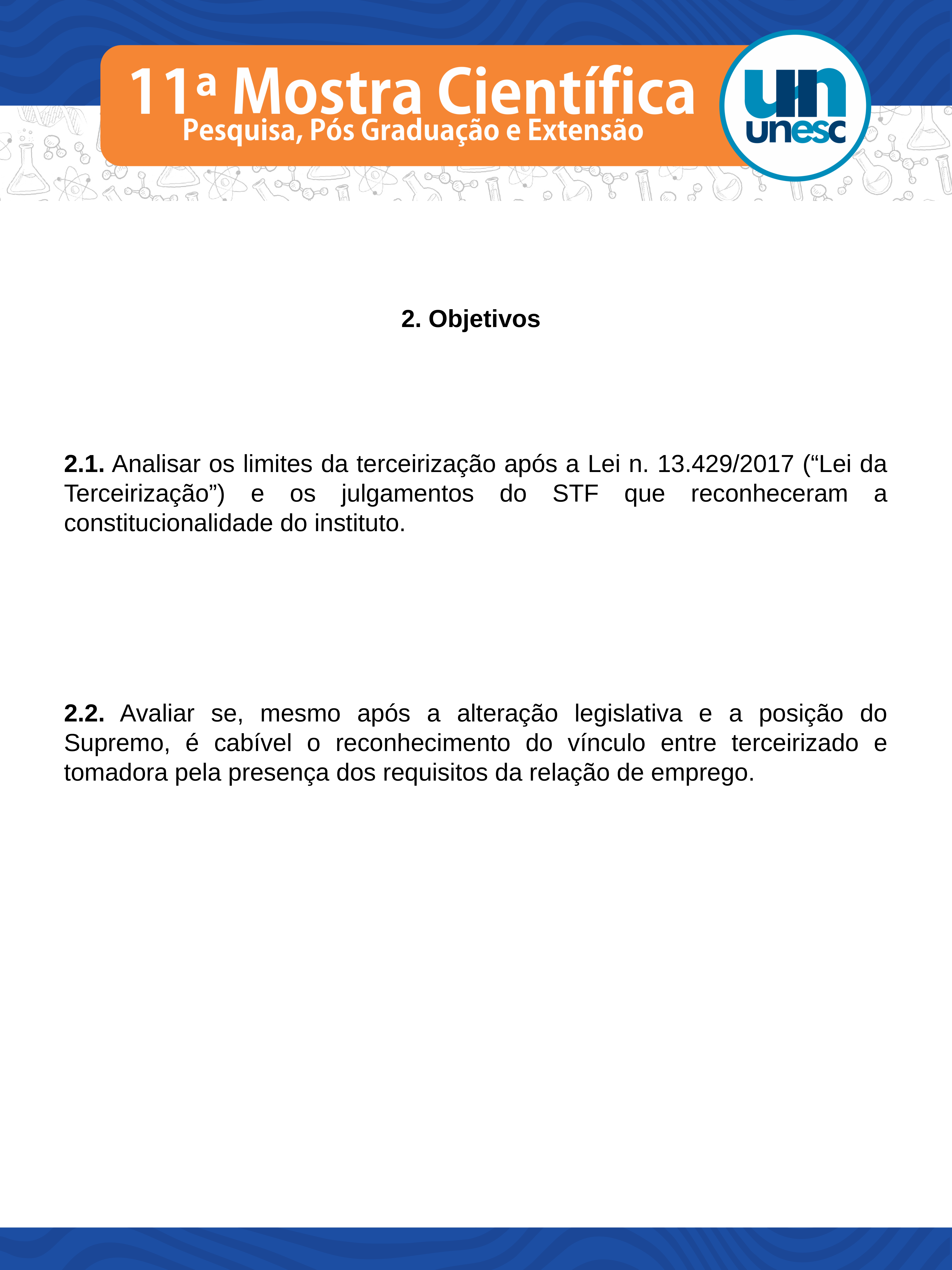

2. Objetivos
2.1. Analisar os limites da terceirização após a Lei n. 13.429/2017 (“Lei da Terceirização”) e os julgamentos do STF que reconheceram a constitucionalidade do instituto.
2.2. Avaliar se, mesmo após a alteração legislativa e a posição do Supremo, é cabível o reconhecimento do vínculo entre terceirizado e tomadora pela presença dos requisitos da relação de emprego.